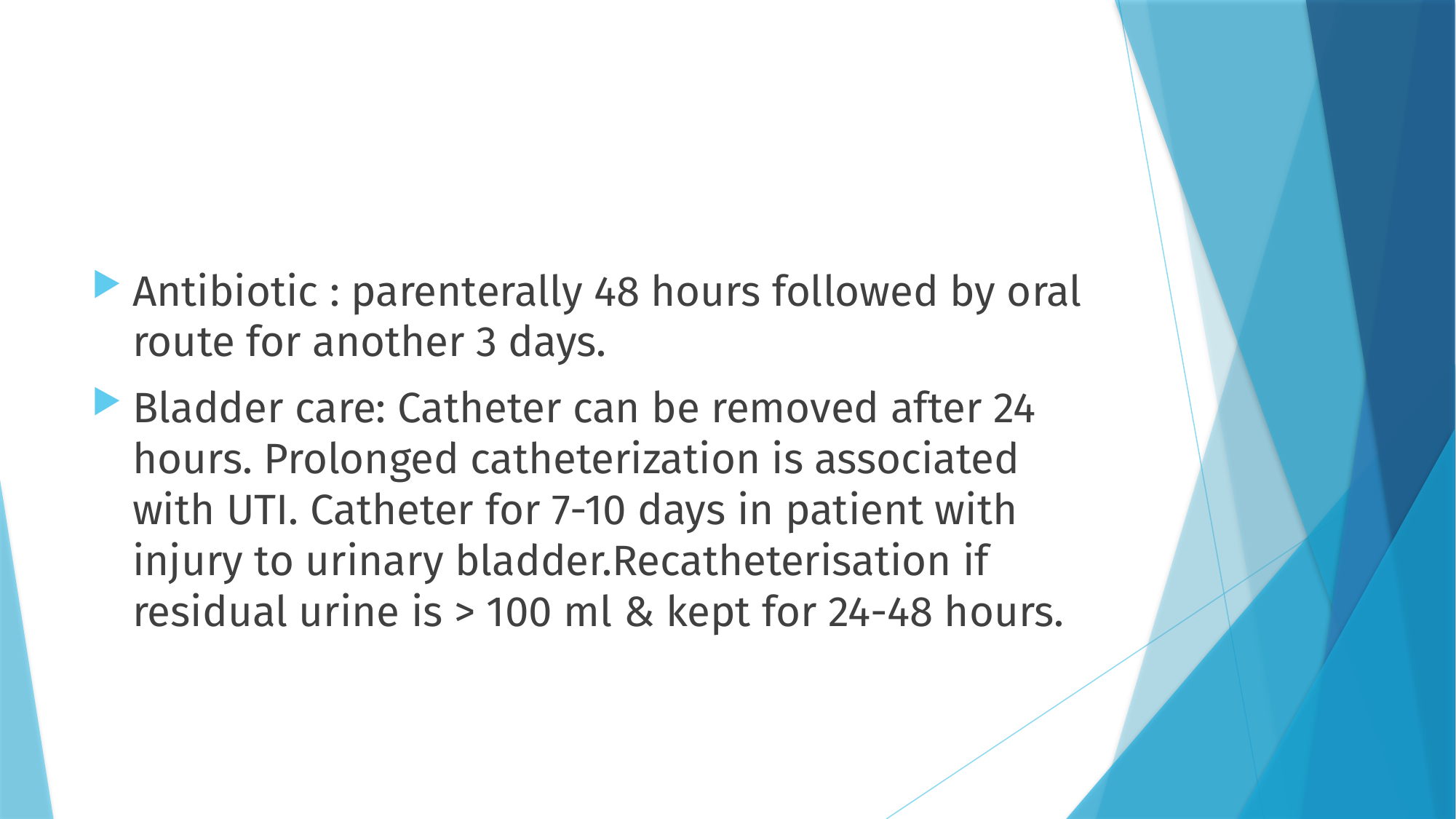

#
Antibiotic : parenterally 48 hours followed by oral route for another 3 days.
Bladder care: Catheter can be removed after 24 hours. Prolonged catheterization is associated with UTI. Catheter for 7-10 days in patient with injury to urinary bladder.Recatheterisation if residual urine is > 100 ml & kept for 24-48 hours.